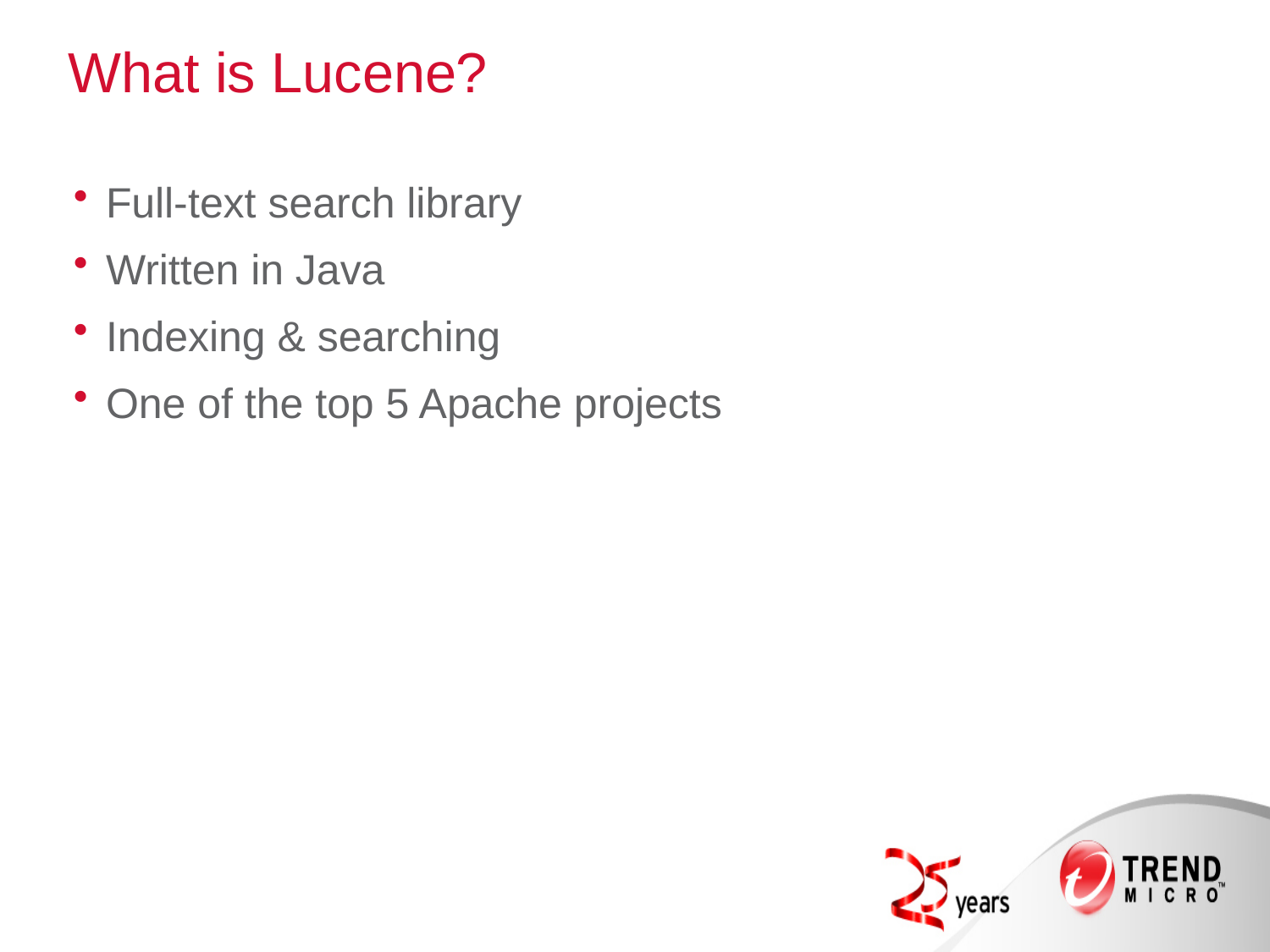

# What is Lucene?
Full-text search library
Written in Java
Indexing & searching
One of the top 5 Apache projects